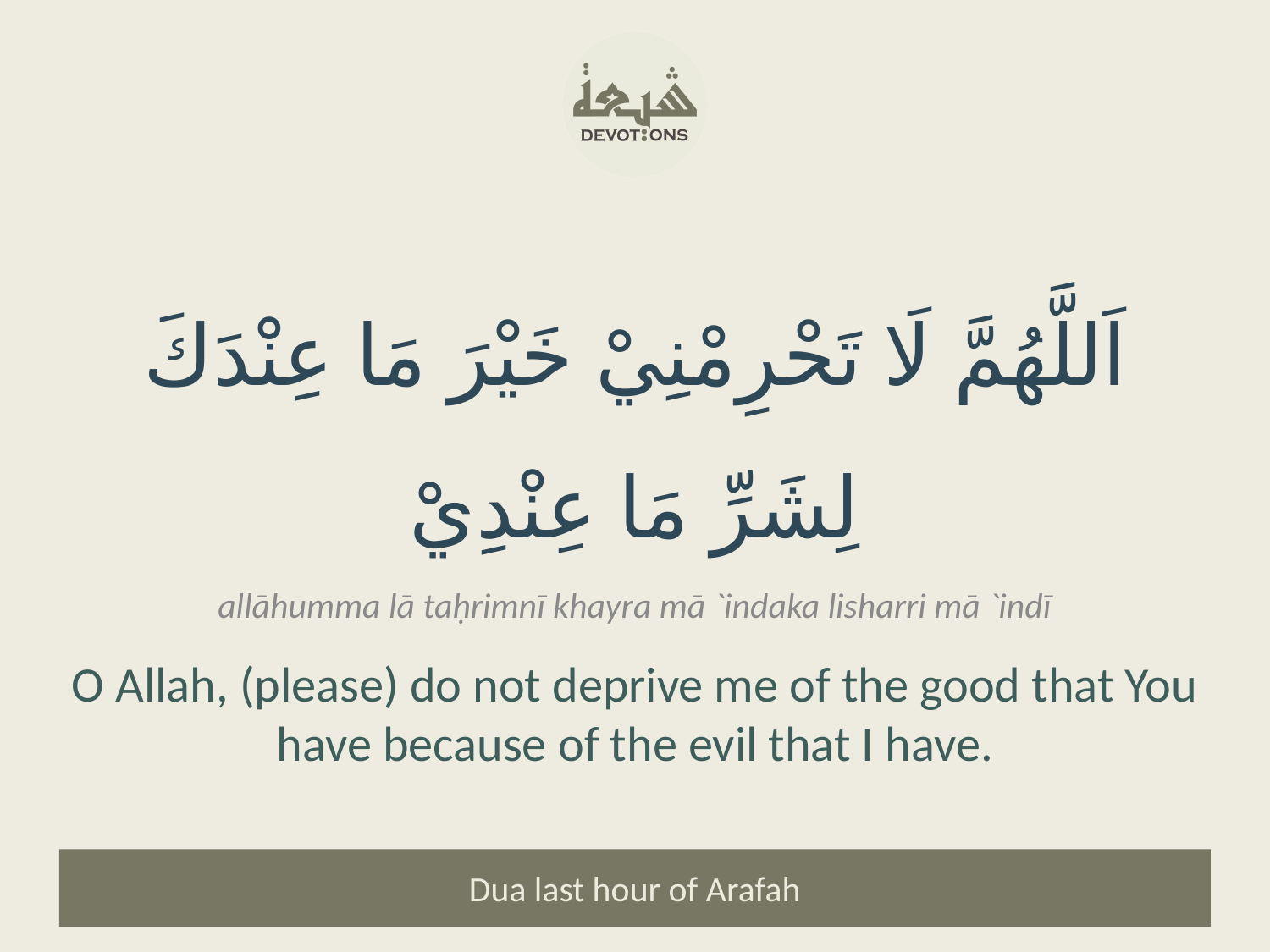

اَللَّهُمَّ لَا تَحْرِمْنِيْ خَيْرَ مَا عِنْدَكَ لِشَرِّ مَا عِنْدِيْ
allāhumma lā taḥrimnī khayra mā `indaka lisharri mā `indī
O Allah, (please) do not deprive me of the good that You have because of the evil that I have.
Dua last hour of Arafah